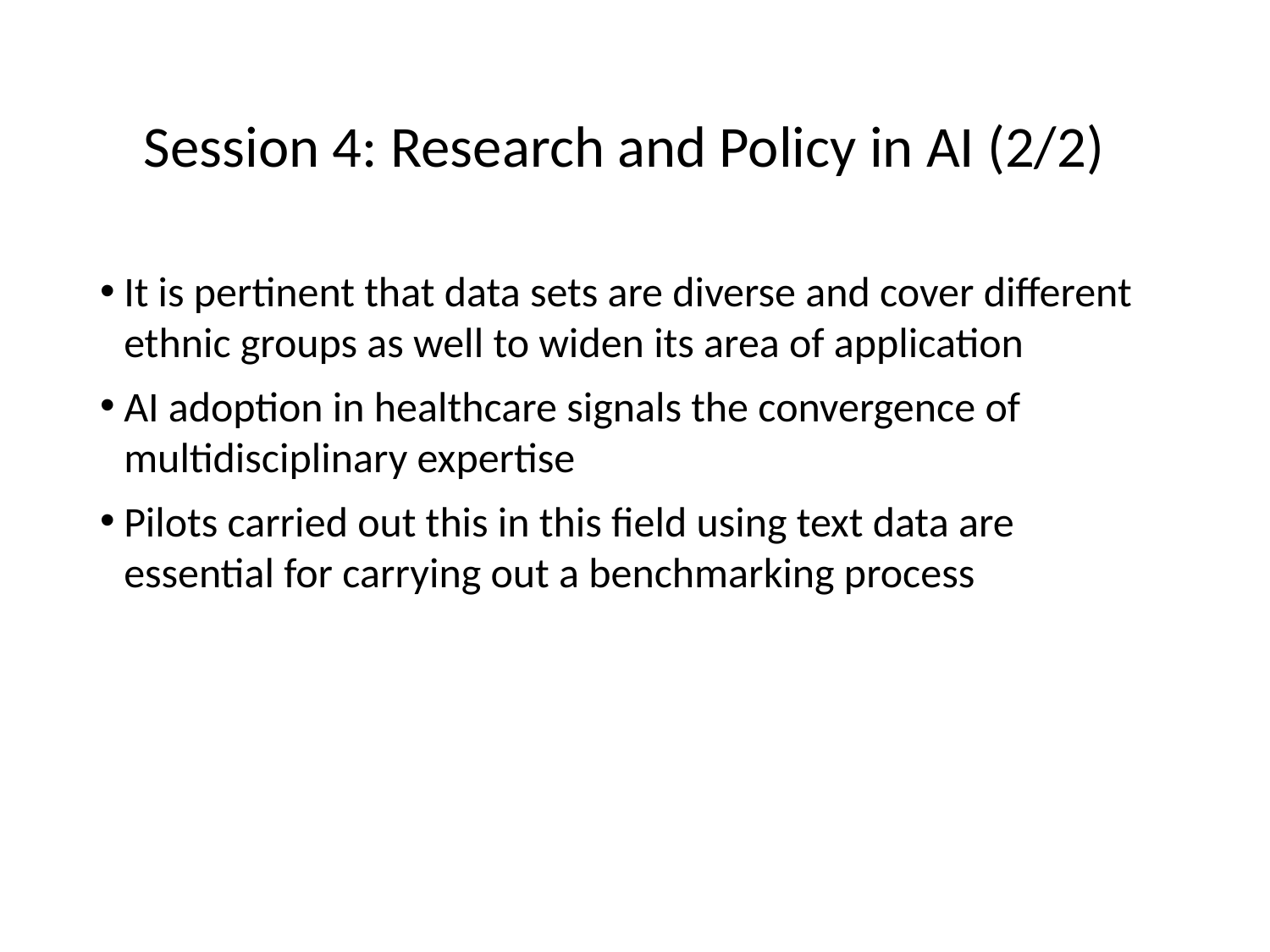

Session 4: Research and Policy in AI (2/2)
It is pertinent that data sets are diverse and cover different ethnic groups as well to widen its area of application
AI adoption in healthcare signals the convergence of multidisciplinary expertise
Pilots carried out this in this field using text data are essential for carrying out a benchmarking process